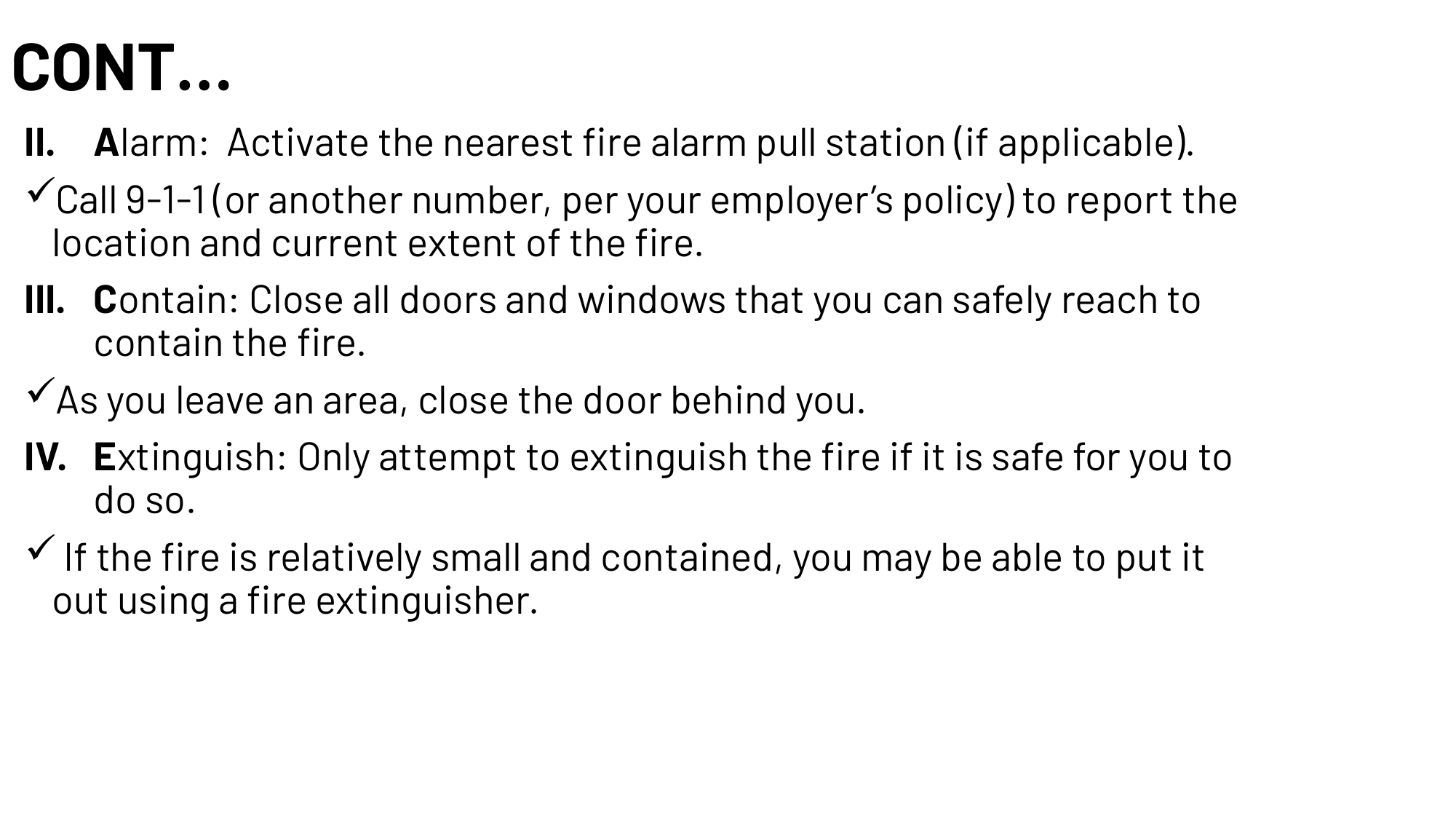

# CONT…
Alarm:  Activate the nearest fire alarm pull station (if applicable).
Call 9-1-1 (or another number, per your employer’s policy) to report the location and current extent of the fire.
Contain: Close all doors and windows that you can safely reach to contain the fire.
As you leave an area, close the door behind you.
Extinguish: Only attempt to extinguish the fire if it is safe for you to do so.
 If the fire is relatively small and contained, you may be able to put it out using a fire extinguisher.